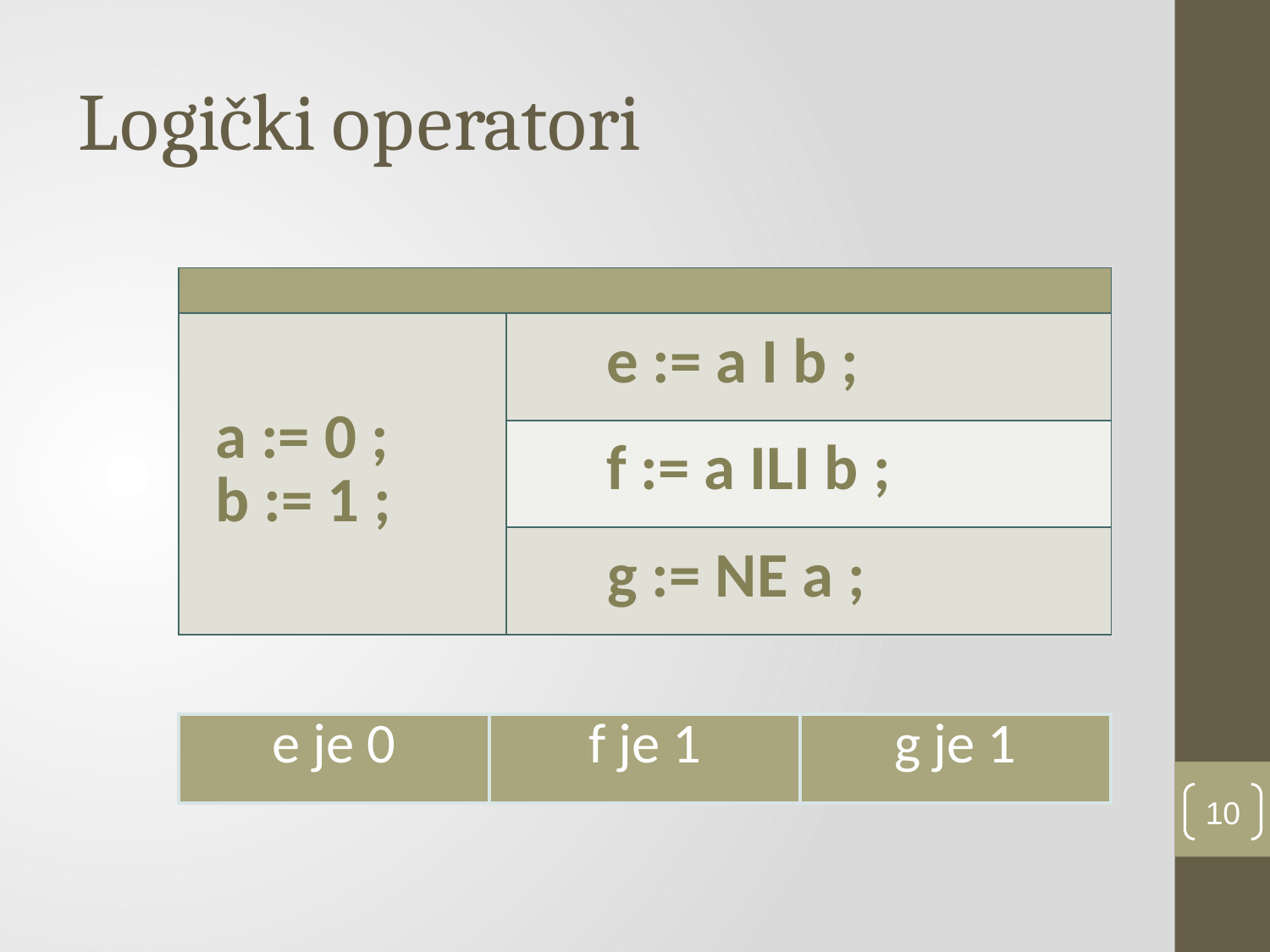

# Logički operatori
|  |  |
| --- | --- |
| a := 0 ; b := 1 ; | e := a I b ; |
|  | f := a ILI b ; |
|  | g := NE a ; |
| e je 0 | f je 1 | g je 1 |
| --- | --- | --- |
10